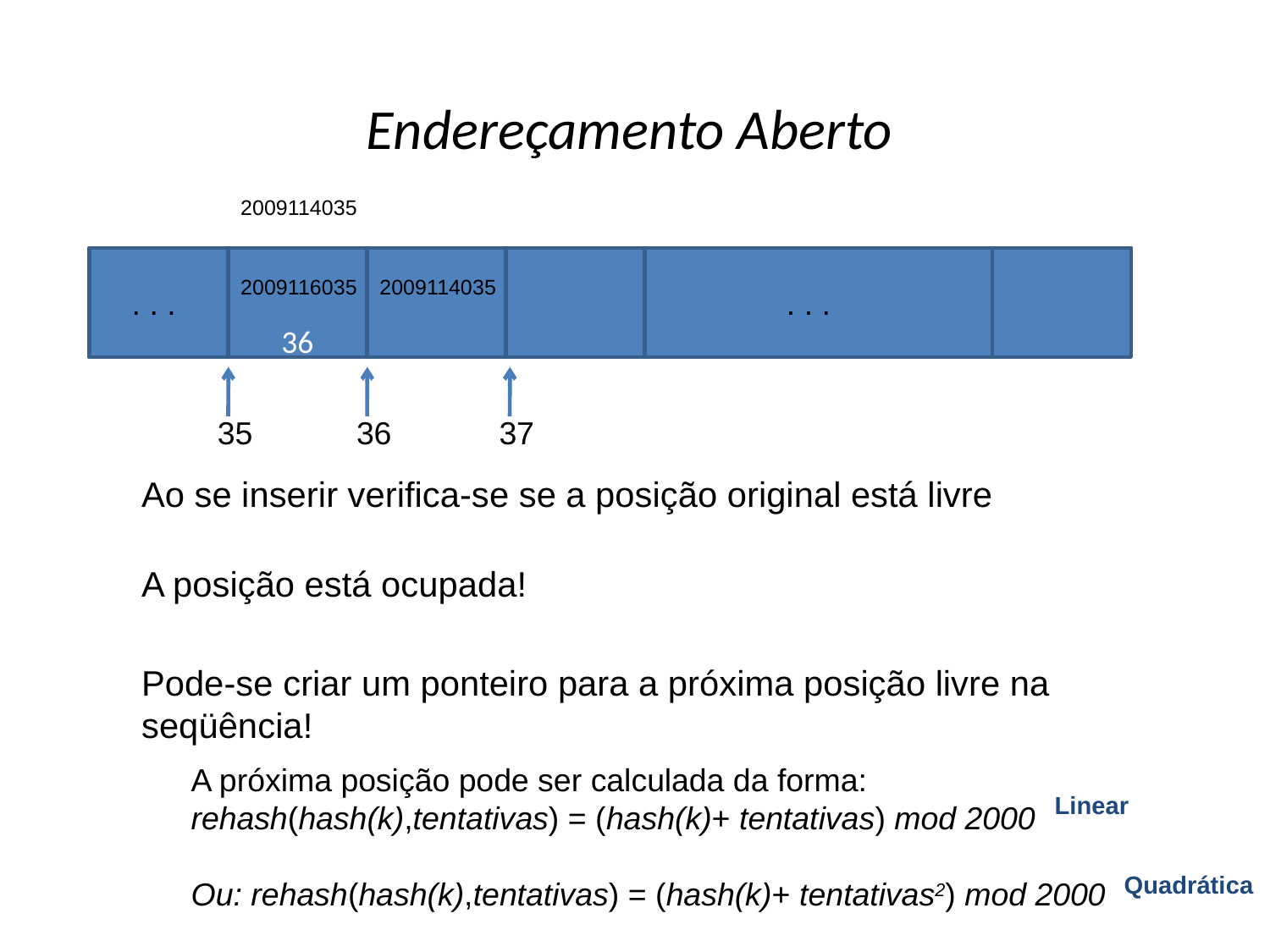

# Endereçamento Aberto
2009114035

36

2009116035
2009114035
. . .
. . .
35
36
37
Ao se inserir verifica-se se a posição original está livre
A posição está ocupada!
Pode-se criar um ponteiro para a próxima posição livre na seqüência!
A próxima posição pode ser calculada da forma:
rehash(hash(k),tentativas) = (hash(k)+ tentativas) mod 2000

Ou: rehash(hash(k),tentativas) = (hash(k)+ tentativas2) mod 2000

Linear
Quadrática